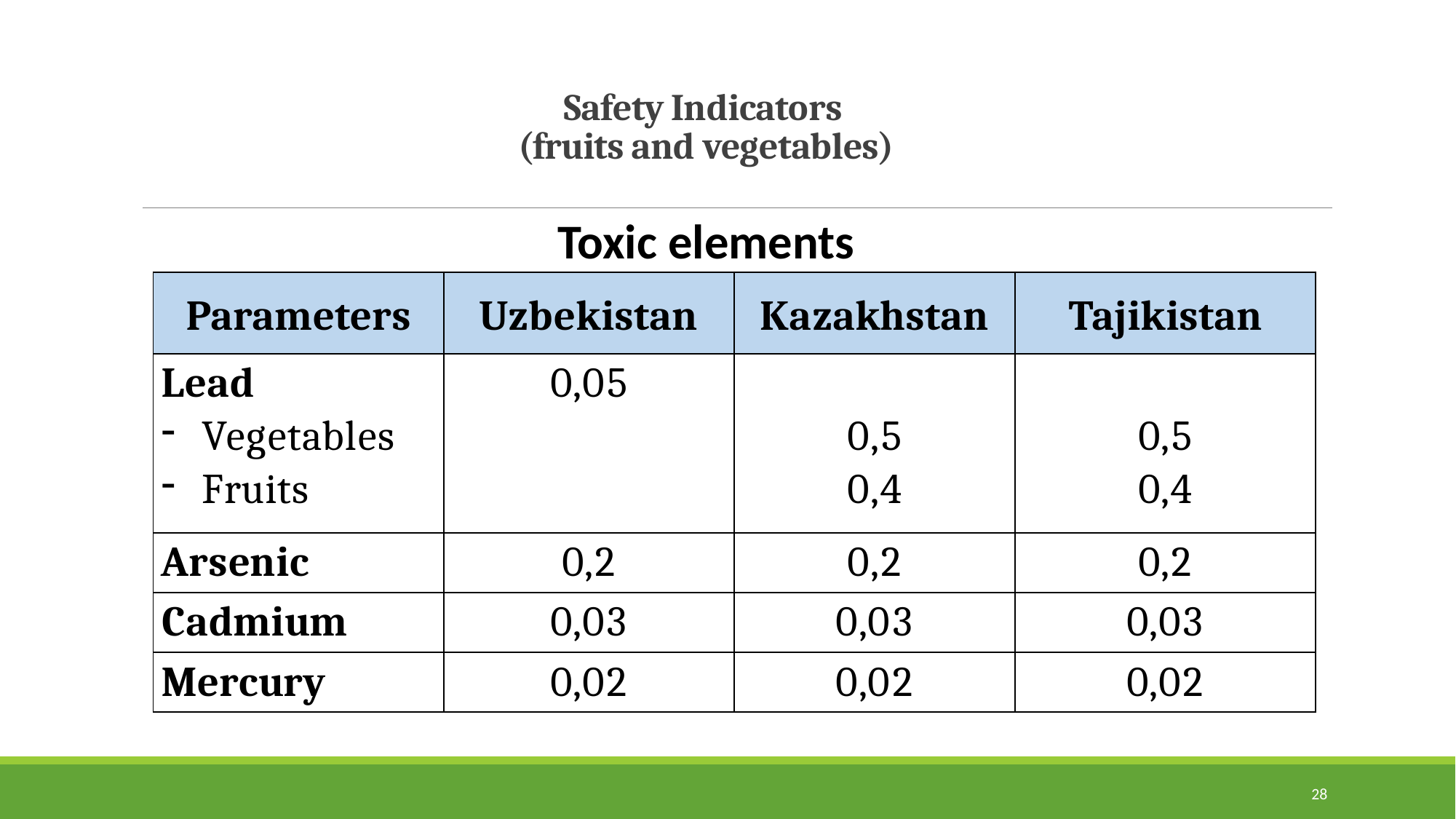

# Safety Indicators (fruits and vegetables)
Toxic elements
| Parameters | Uzbekistan | Kazakhstan | Tajikistan |
| --- | --- | --- | --- |
| Lead Vegetables Fruits | 0,05 | 0,5 0,4 | 0,5 0,4 |
| Arsenic | 0,2 | 0,2 | 0,2 |
| Cadmium | 0,03 | 0,03 | 0,03 |
| Mercury | 0,02 | 0,02 | 0,02 |
28